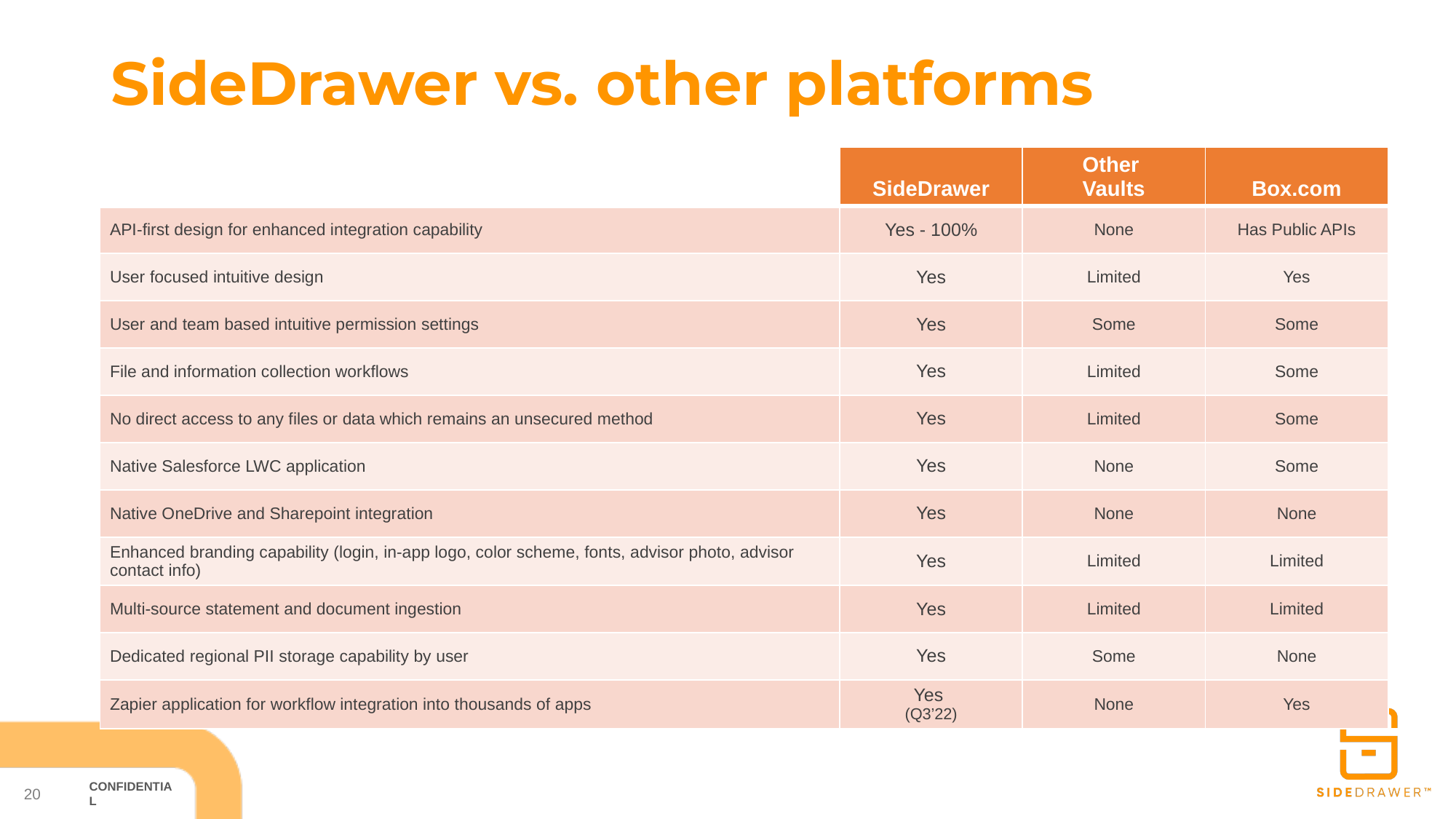

# SideDrawer vs. other platforms
|  | SideDrawer | Other Vaults | Box.com |
| --- | --- | --- | --- |
| API-first design for enhanced integration capability | Yes - 100% | None | Has Public APIs |
| User focused intuitive design | Yes | Limited | Yes |
| User and team based intuitive permission settings | Yes | Some | Some |
| File and information collection workflows | Yes | Limited | Some |
| No direct access to any files or data which remains an unsecured method | Yes | Limited | Some |
| Native Salesforce LWC application | Yes | None | Some |
| Native OneDrive and Sharepoint integration | Yes | None | None |
| Enhanced branding capability (login, in-app logo, color scheme, fonts, advisor photo, advisor contact info) | Yes | Limited | Limited |
| Multi-source statement and document ingestion | Yes | Limited | Limited |
| Dedicated regional PII storage capability by user | Yes | Some | None |
| Zapier application for workflow integration into thousands of apps | Yes (Q3’22) | None | Yes |